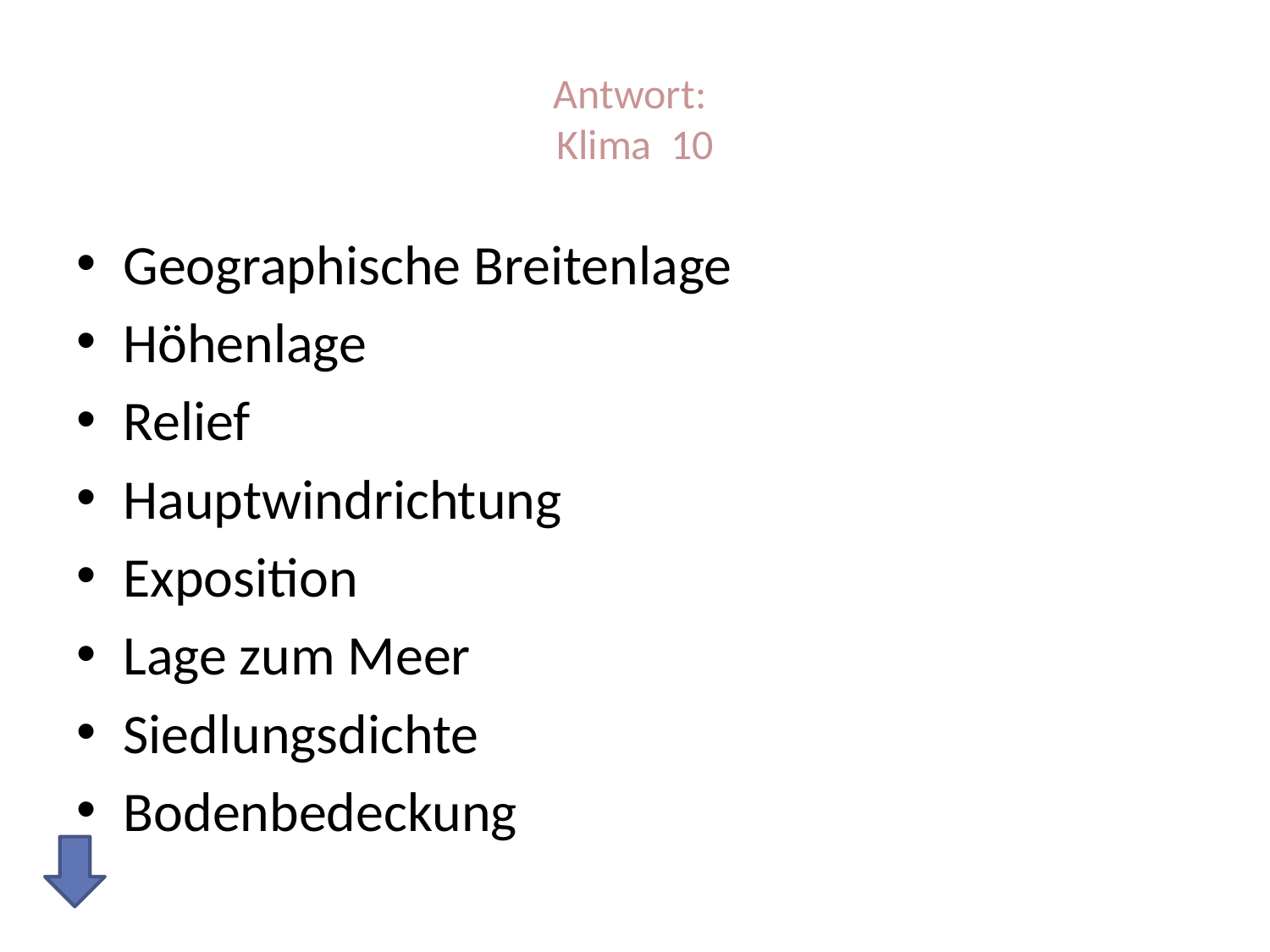

# Antwort: Klima  10
Geographische Breitenlage
Höhenlage
Relief
Hauptwindrichtung
Exposition
Lage zum Meer
Siedlungsdichte
Bodenbedeckung